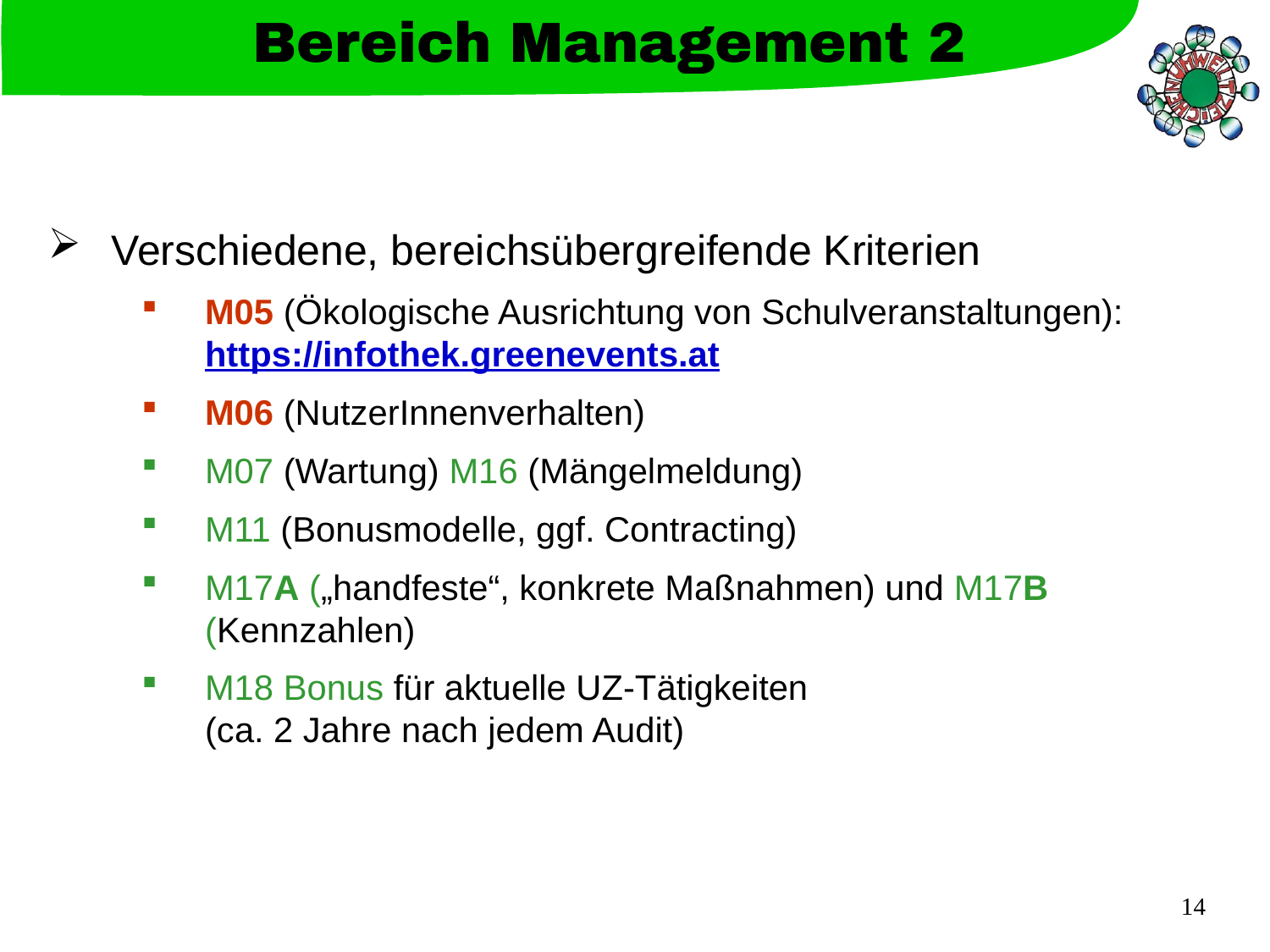

Bereich Management 2
Verschiedene, bereichsübergreifende Kriterien
M05 (Ökologische Ausrichtung von Schulveranstaltungen): https://infothek.greenevents.at
M06 (NutzerInnenverhalten)
M07 (Wartung) M16 (Mängelmeldung)
M11 (Bonusmodelle, ggf. Contracting)
M17A („handfeste“, konkrete Maßnahmen) und M17B (Kennzahlen)
M18 Bonus für aktuelle UZ-Tätigkeiten
(ca. 2 Jahre nach jedem Audit)

14